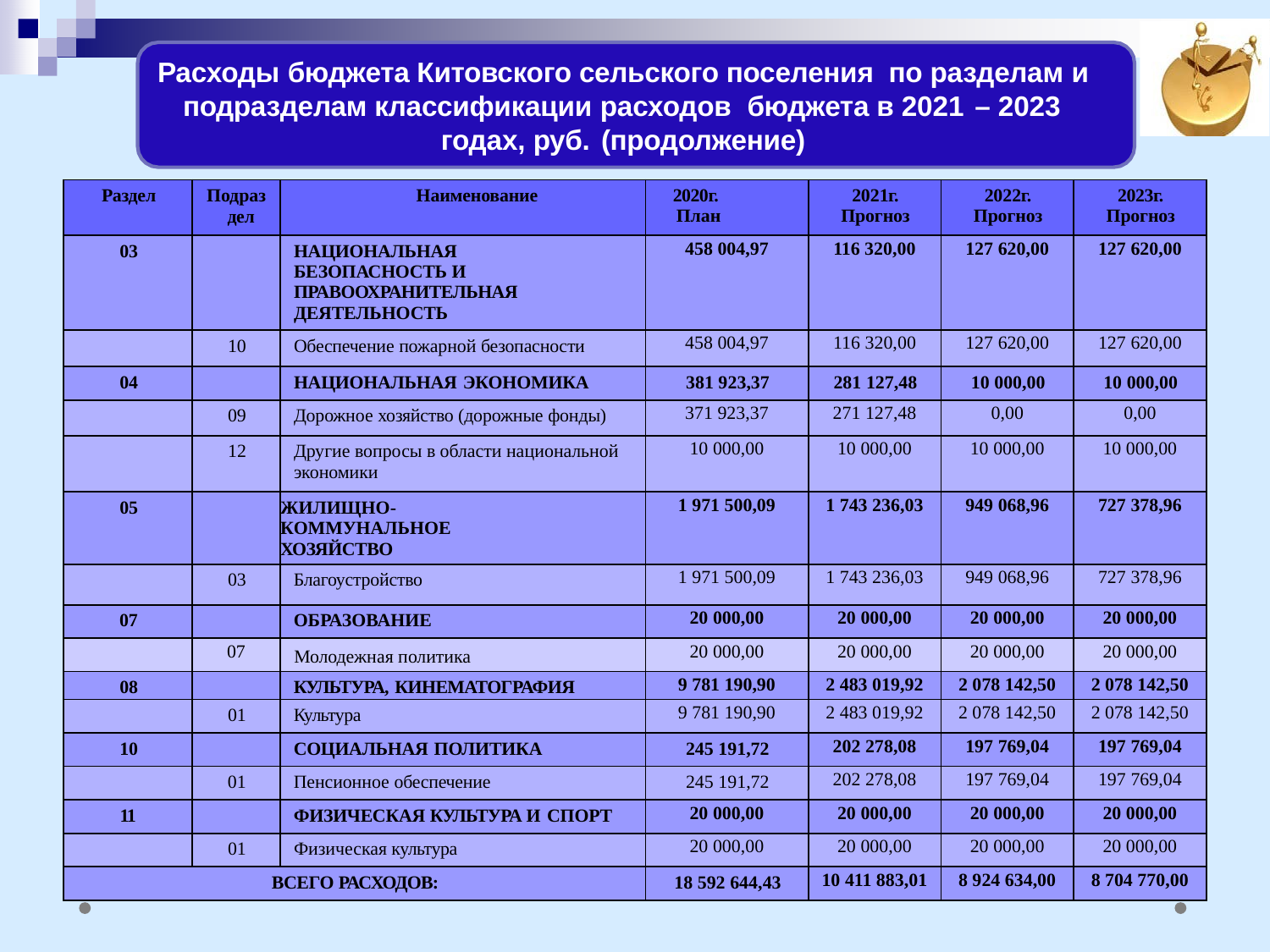

Расходы бюджета Китовского сельского поселения  по разделам и подразделам классификации расходов  бюджета в 2021 – 2023 годах, руб. (продолжение)

| Раздел | Подраз дел | Наименование | 2020г. План | 2021г. Прогноз | 2022г. Прогноз | 2023г. Прогноз |
| --- | --- | --- | --- | --- | --- | --- |
| 03 |  | НАЦИОНАЛЬНАЯ БЕЗОПАСНОСТЬ И ПРАВООХРАНИТЕЛЬНАЯ ДЕЯТЕЛЬНОСТЬ | 458 004,97 | 116 320,00 | 127 620,00 | 127 620,00 |
|  | 10 | Обеспечение пожарной безопасности | 458 004,97 | 116 320,00 | 127 620,00 | 127 620,00 |
| 04 |  | НАЦИОНАЛЬНАЯ ЭКОНОМИКА | 381 923,37 | 281 127,48 | 10 000,00 | 10 000,00 |
|  | 09 | Дорожное хозяйство (дорожные фонды) | 371 923,37 | 271 127,48 | 0,00 | 0,00 |
|  | 12 | Другие вопросы в области национальной экономики | 10 000,00 | 10 000,00 | 10 000,00 | 10 000,00 |
| 05 |  | ЖИЛИЩНО-КОММУНАЛЬНОЕ ХОЗЯЙСТВО | 1 971 500,09 | 1 743 236,03 | 949 068,96 | 727 378,96 |
|  | 03 | Благоустройство | 1 971 500,09 | 1 743 236,03 | 949 068,96 | 727 378,96 |
| 07 |  | ОБРАЗОВАНИЕ | 20 000,00 | 20 000,00 | 20 000,00 | 20 000,00 |
|  | 07 | Молодежная политика | 20 000,00 | 20 000,00 | 20 000,00 | 20 000,00 |
| 08 |  | КУЛЬТУРА, КИНЕМАТОГРАФИЯ | 9 781 190,90 | 2 483 019,92 | 2 078 142,50 | 2 078 142,50 |
|  | 01 | Культура | 9 781 190,90 | 2 483 019,92 | 2 078 142,50 | 2 078 142,50 |
| 10 |  | СОЦИАЛЬНАЯ ПОЛИТИКА | 245 191,72 | 202 278,08 | 197 769,04 | 197 769,04 |
|  | 01 | Пенсионное обеспечение | 245 191,72 | 202 278,08 | 197 769,04 | 197 769,04 |
| 11 |  | ФИЗИЧЕСКАЯ КУЛЬТУРА И СПОРТ | 20 000,00 | 20 000,00 | 20 000,00 | 20 000,00 |
|  | 01 | Физическая культура | 20 000,00 | 20 000,00 | 20 000,00 | 20 000,00 |
| ВСЕГО РАСХОДОВ: |  |  | 18 592 644,43 | 10 411 883,01 | 8 924 634,00 | 8 704 770,00 |